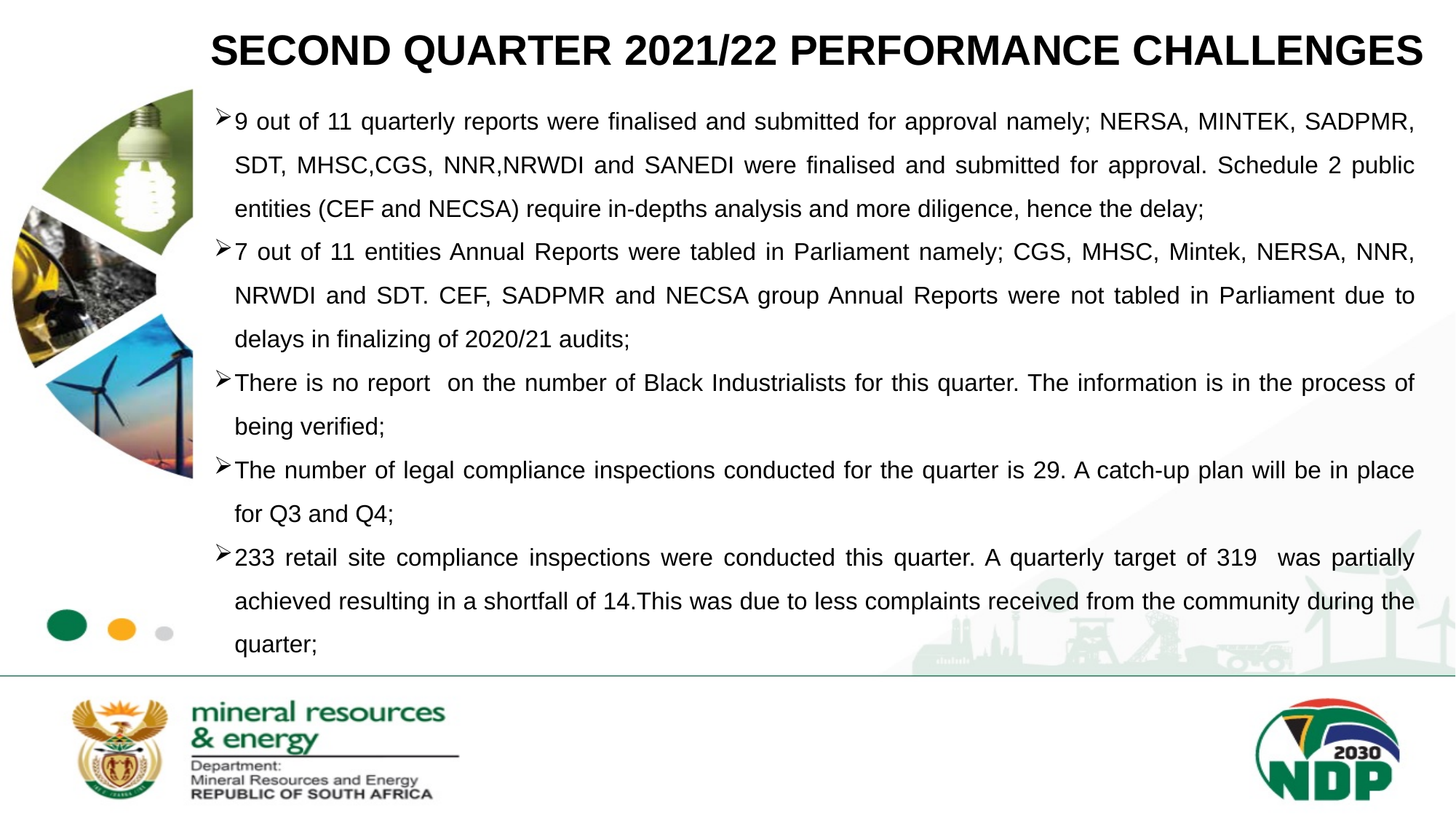

# SECOND QUARTER 2021/22 PERFORMANCE CHALLENGES

9 out of 11 quarterly reports were finalised and submitted for approval namely; NERSA, MINTEK, SADPMR, SDT, MHSC,CGS, NNR,NRWDI and SANEDI were finalised and submitted for approval. Schedule 2 public entities (CEF and NECSA) require in-depths analysis and more diligence, hence the delay;
7 out of 11 entities Annual Reports were tabled in Parliament namely; CGS, MHSC, Mintek, NERSA, NNR, NRWDI and SDT. CEF, SADPMR and NECSA group Annual Reports were not tabled in Parliament due to delays in finalizing of 2020/21 audits;
There is no report  on the number of Black Industrialists for this quarter. The information is in the process of being verified;
The number of legal compliance inspections conducted for the quarter is 29. A catch-up plan will be in place for Q3 and Q4;
233 retail site compliance inspections were conducted this quarter. A quarterly target of 319  was partially achieved resulting in a shortfall of 14.This was due to less complaints received from the community during the quarter;